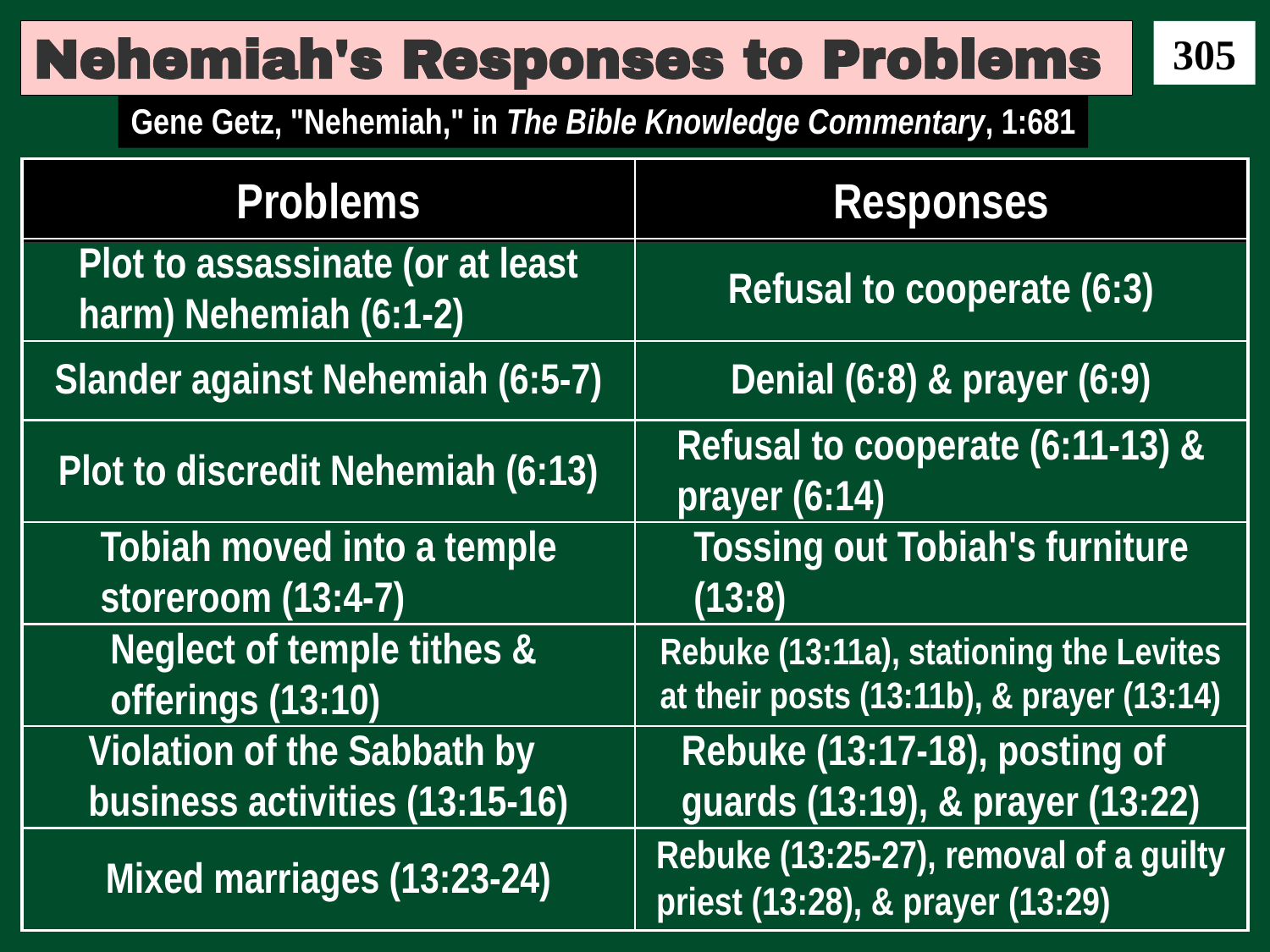

# Nehemiah's Responses to Problems
305
Gene Getz, "Nehemiah," in The Bible Knowledge Commentary, 1:681

Problems

Responses

Plot to assassinate (or at least harm) Nehemiah (6:1-2)

Refusal to cooperate (6:3)

Slander against Nehemiah (6:5-7)

Denial (6:8) & prayer (6:9)

Plot to discredit Nehemiah (6:13)

Refusal to cooperate (6:11-13) & prayer (6:14)

Tobiah moved into a temple storeroom (13:4-7)

Tossing out Tobiah's furniture (13:8)

Neglect of temple tithes &
offerings (13:10)

Rebuke (13:11a), stationing the Levites at their posts (13:11b), & prayer (13:14)

Violation of the Sabbath by business activities (13:15-16)

Rebuke (13:17-18), posting of guards (13:19), & prayer (13:22)

Mixed marriages (13:23-24)

Rebuke (13:25-27), removal of a guilty priest (13:28), & prayer (13:29)